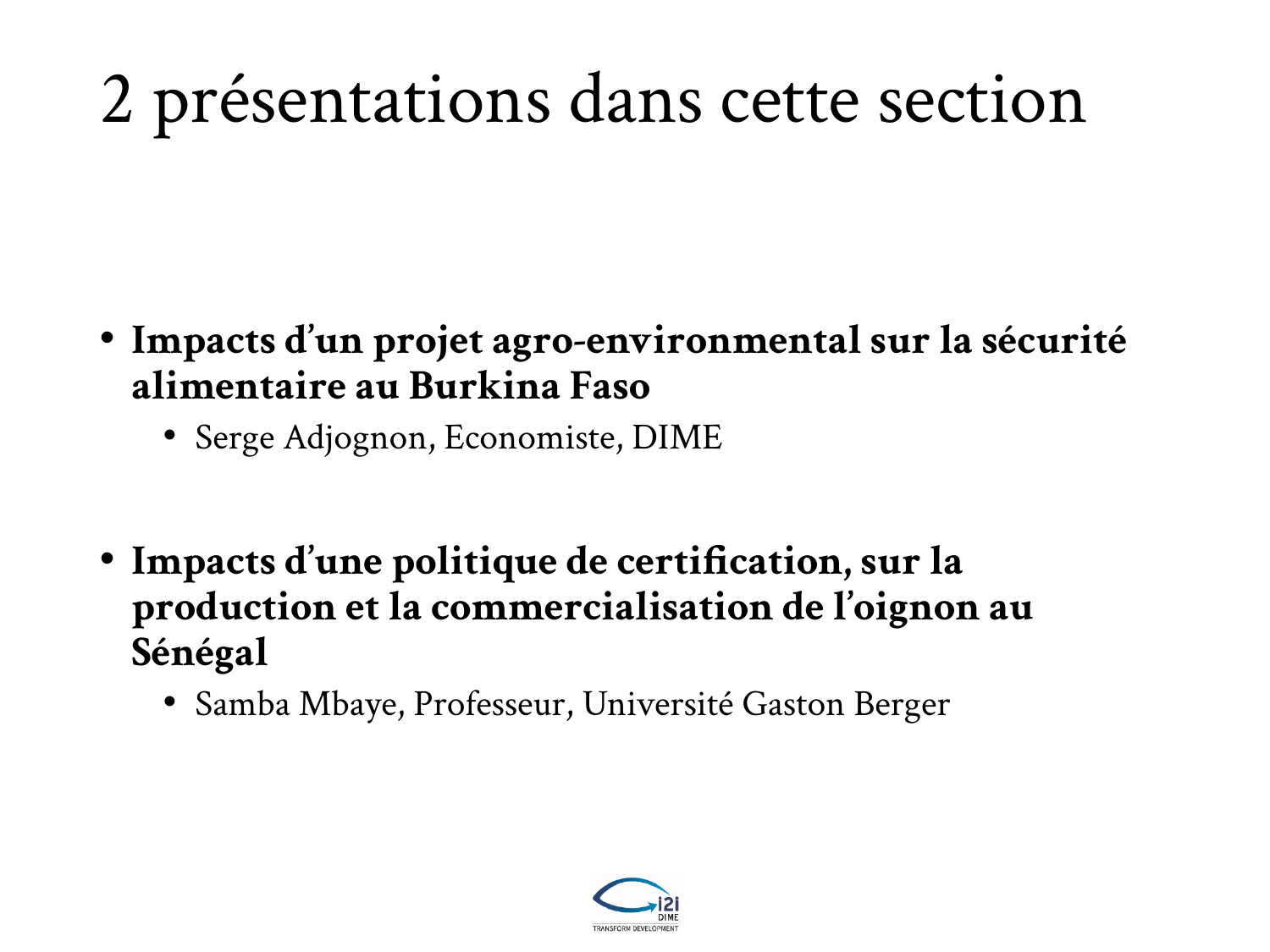

2 présentations dans cette section
Impacts d’un projet agro-environmental sur la sécurité alimentaire au Burkina Faso
Serge Adjognon, Economiste, DIME

Impacts d’une politique de certification, sur la production et la commercialisation de l’oignon au Sénégal
Samba Mbaye, Professeur, Université Gaston Berger